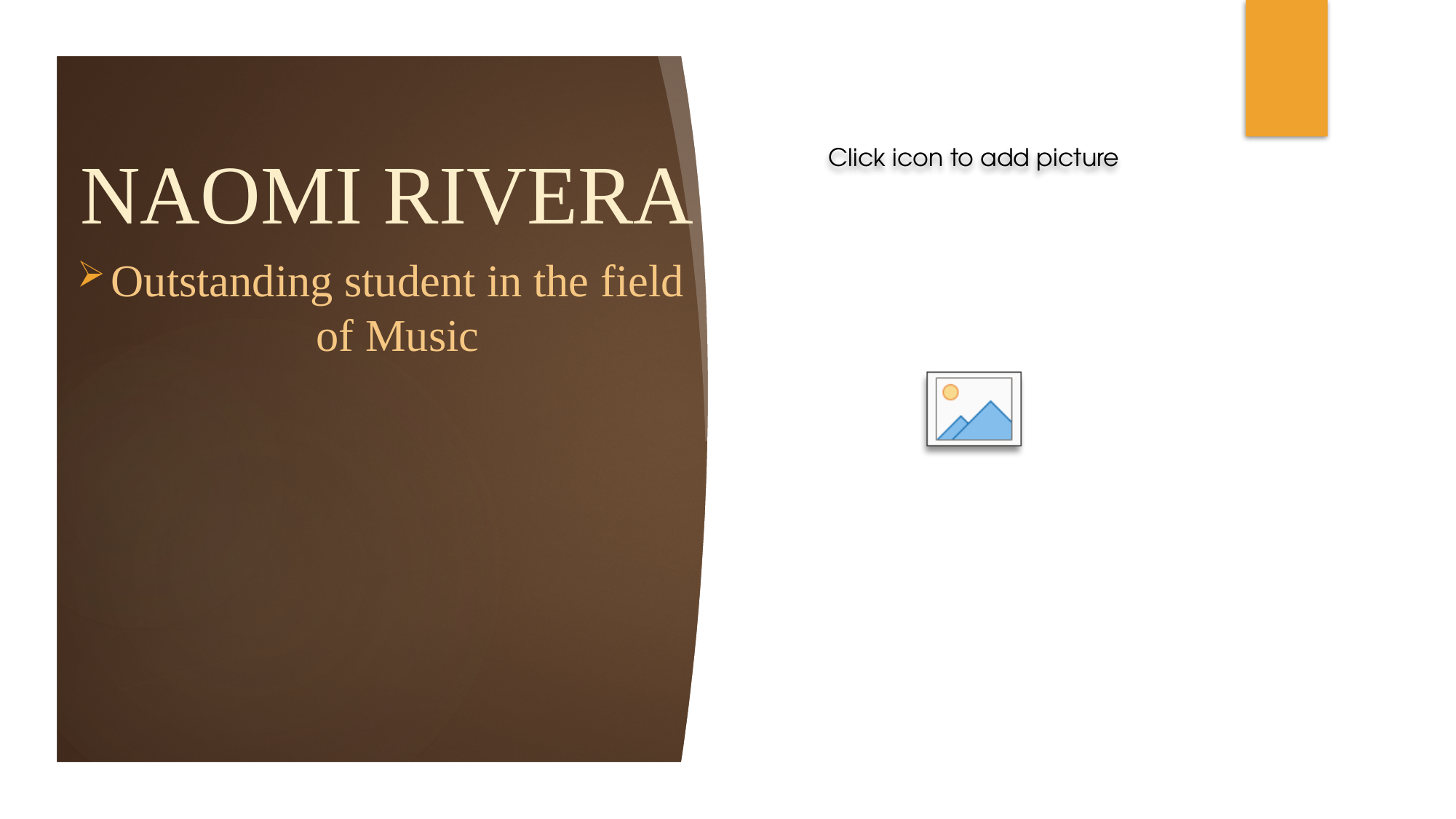

# NAOMI RIVERA

Outstanding student in the field of Music